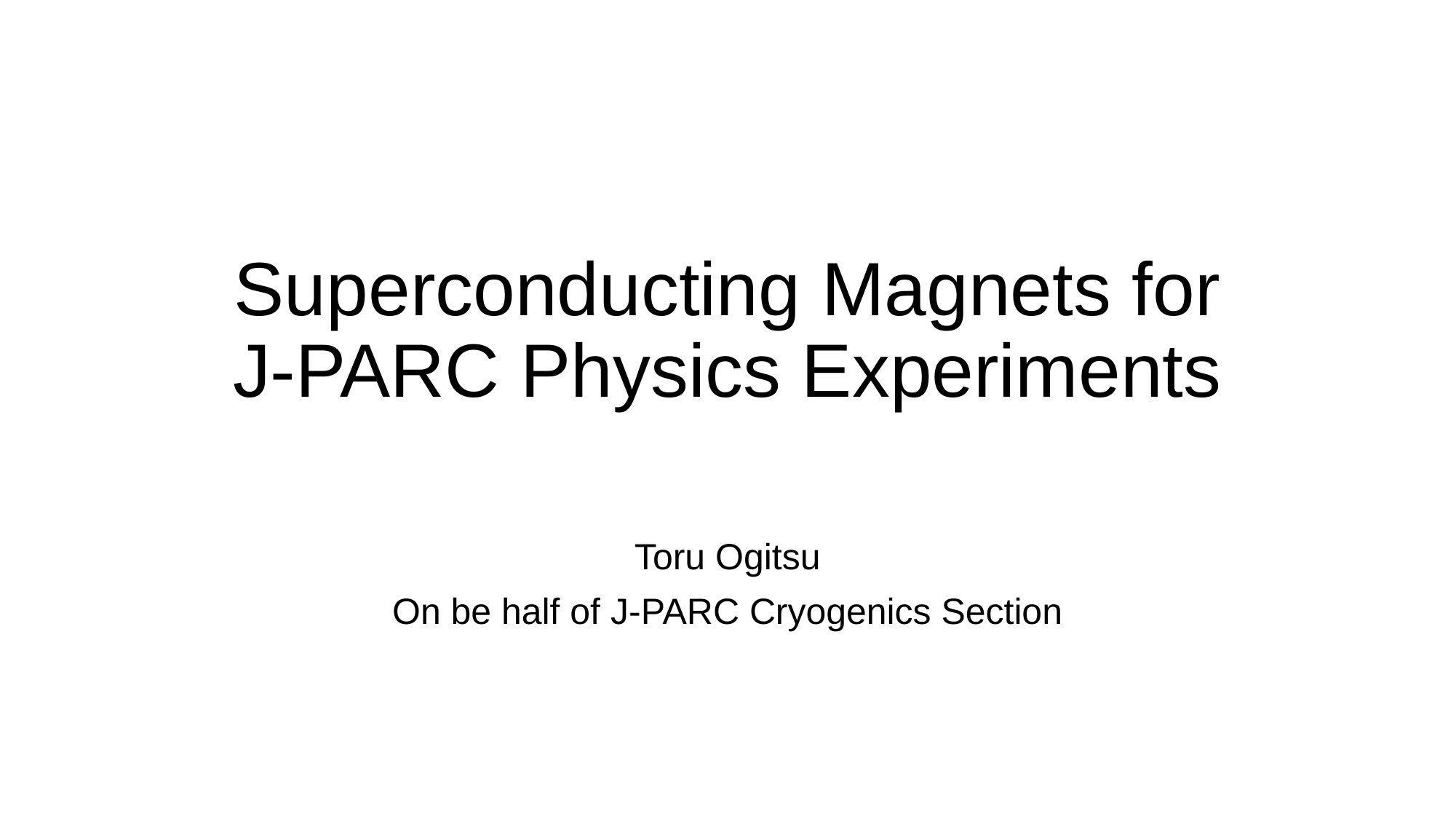

# Superconducting Magnets for J-PARC Physics Experiments
Toru Ogitsu
On be half of J-PARC Cryogenics Section